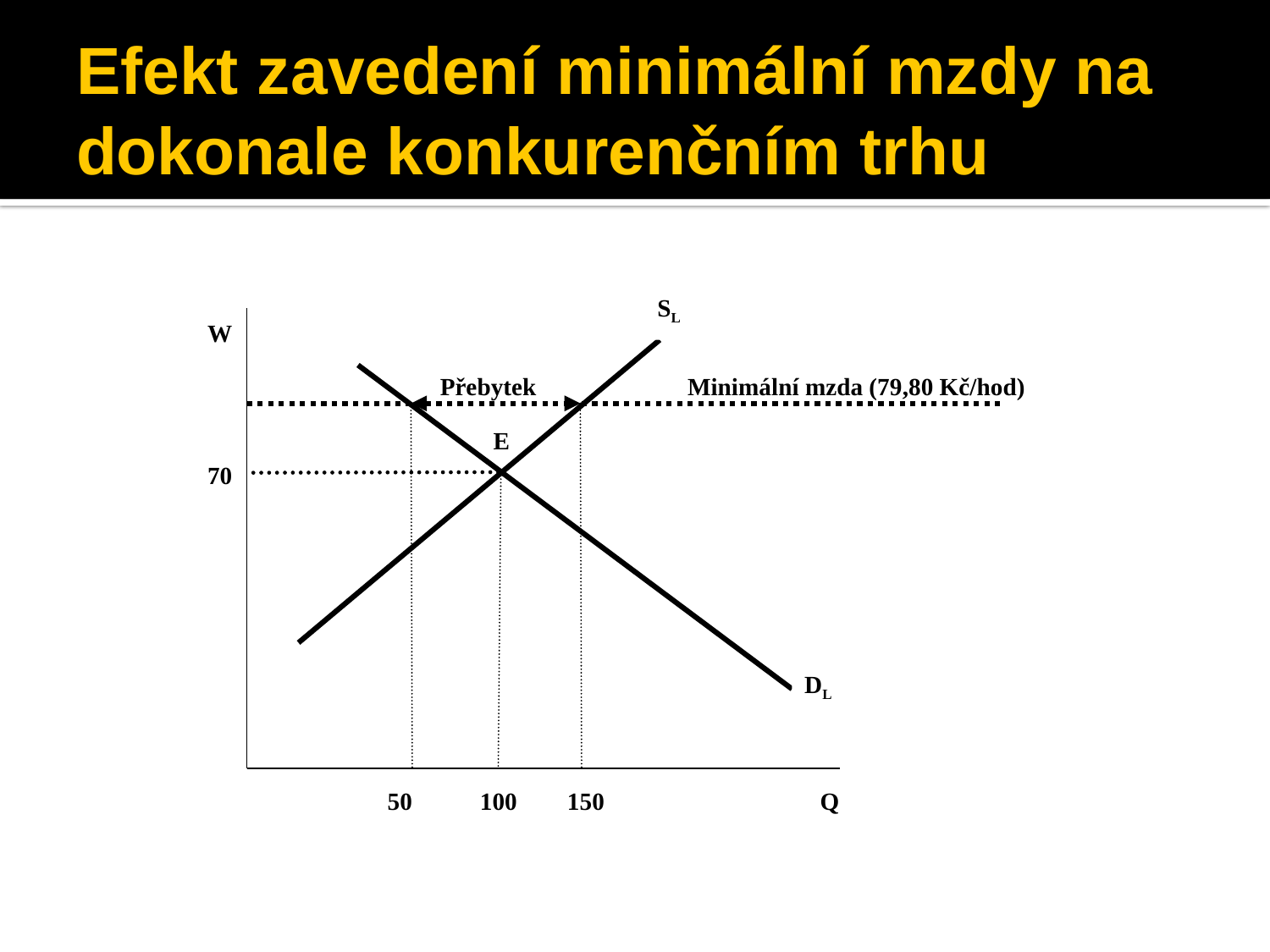

# Efekt zavedení minimální mzdy na dokonale konkurenčním trhu
SL
W
Přebytek
Minimální mzda (79,80 Kč/hod)
E
70
DL
50
100
150
Q